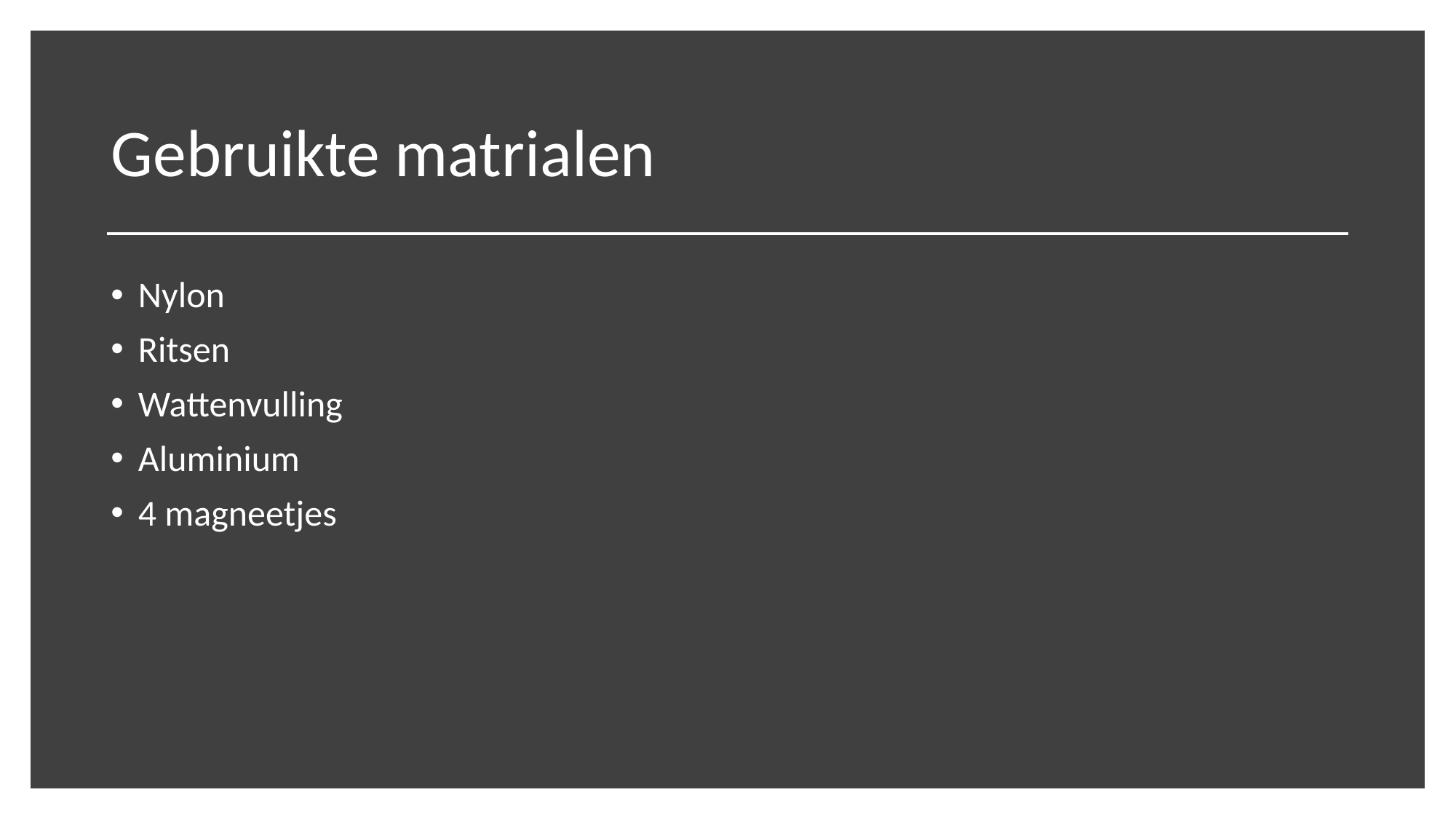

# Gebruikte matrialen
Nylon
Ritsen
Wattenvulling
Aluminium
4 magneetjes